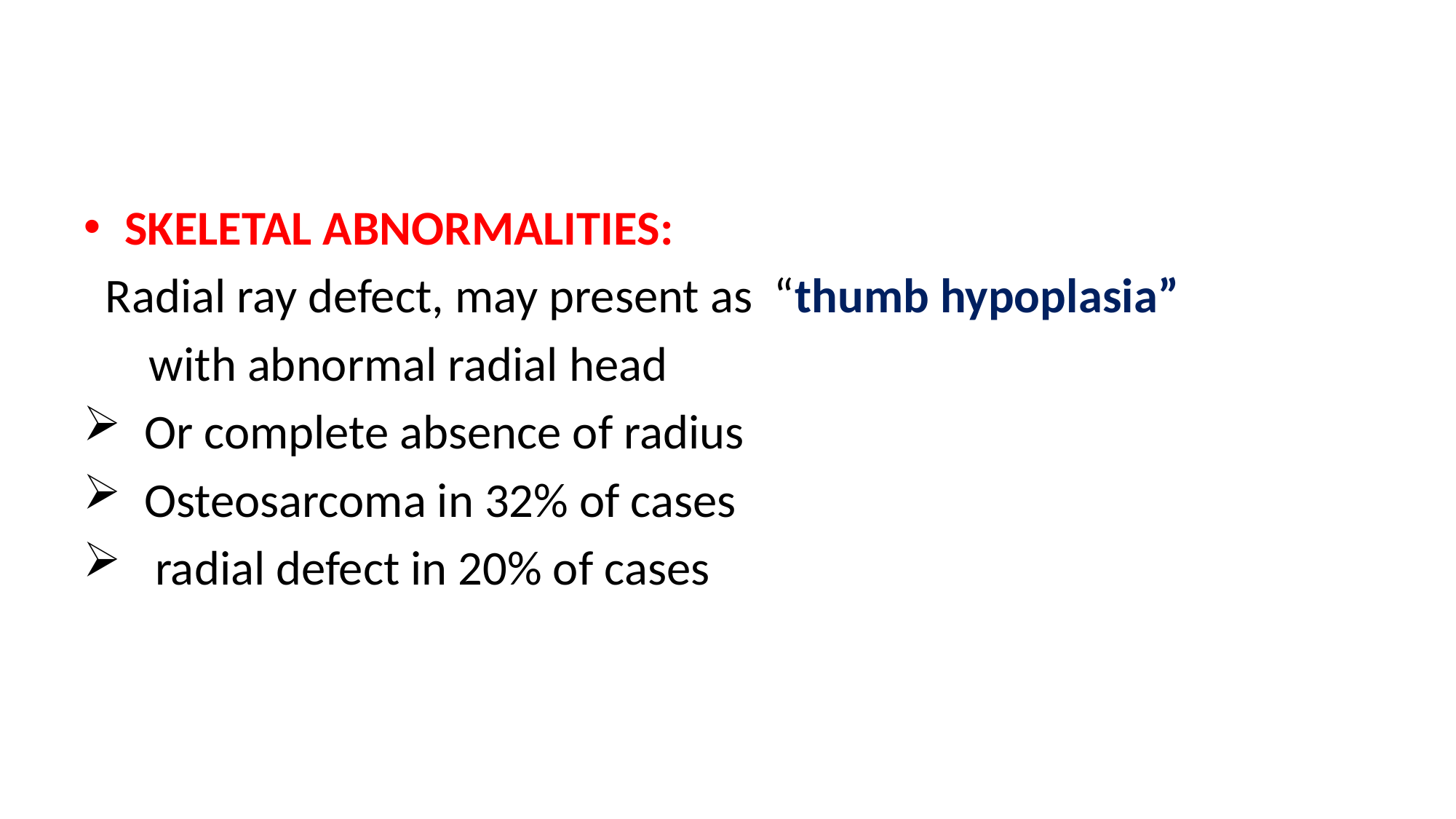

#
SKELETAL ABNORMALITIES:
  Radial ray defect, may present as  “thumb hypoplasia”
      with abnormal radial head
  Or complete absence of radius
  Osteosarcoma in 32% of cases
   radial defect in 20% of cases